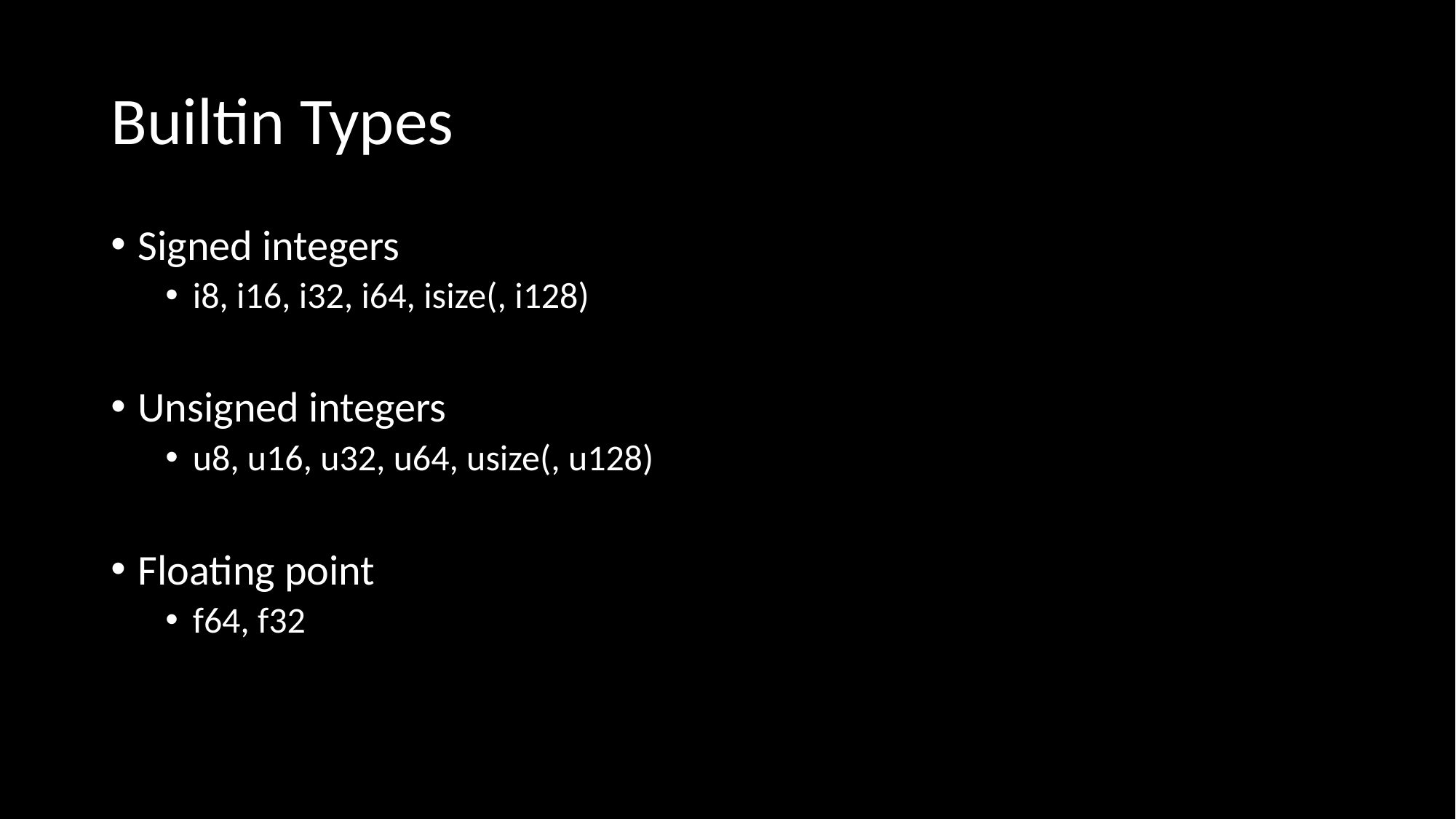

Builtin Types
Signed integers
i8, i16, i32, i64, isize(, i128)

Unsigned integers
u8, u16, u32, u64, usize(, u128)

Floating point
f64, f32